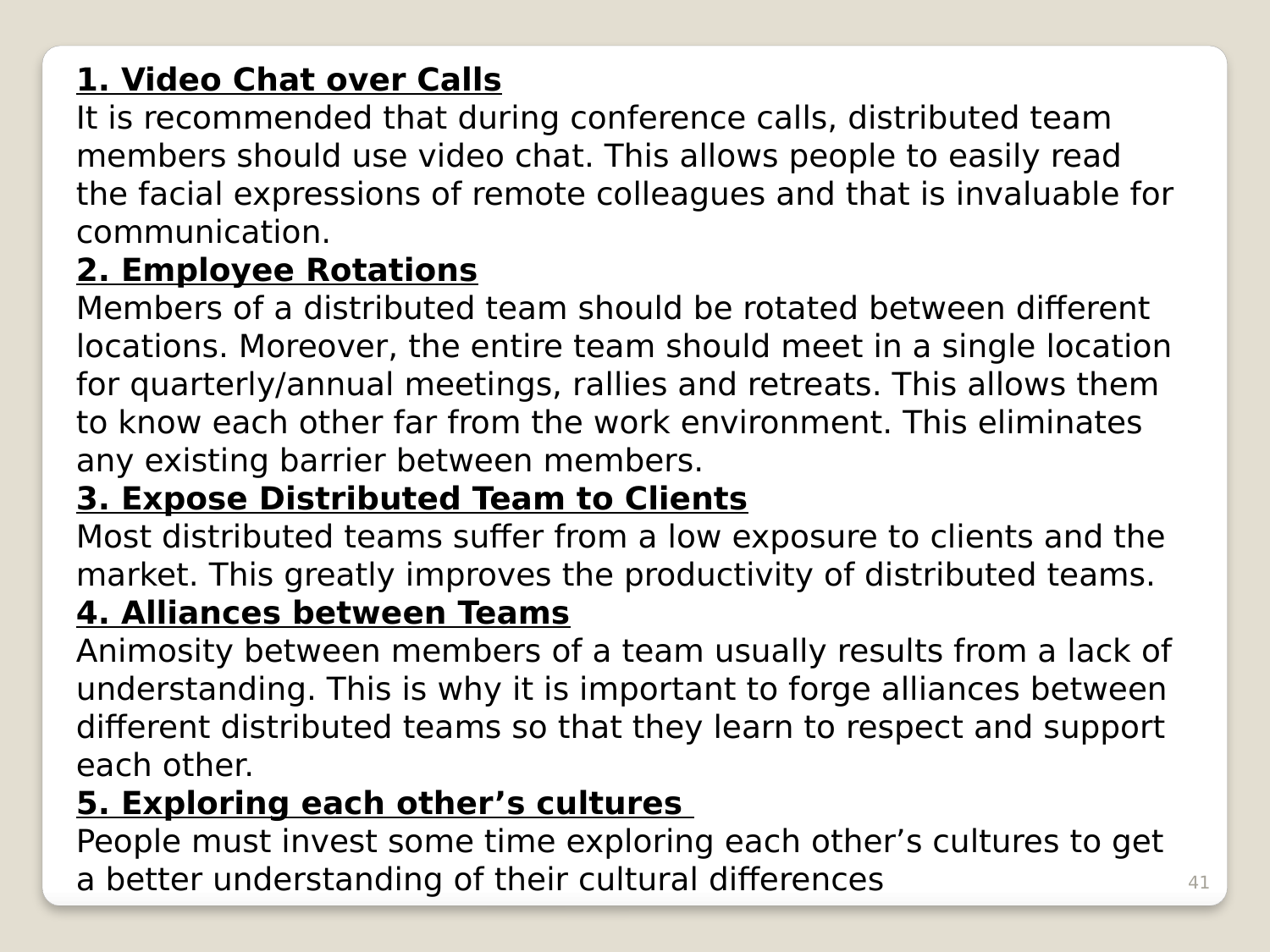

1. Video Chat over Calls
It is recommended that during conference calls, distributed team members should use video chat. This allows people to easily read the facial expressions of remote colleagues and that is invaluable for communication.
2. Employee Rotations
Members of a distributed team should be rotated between different locations. Moreover, the entire team should meet in a single location for quarterly/annual meetings, rallies and retreats. This allows them to know each other far from the work environment. This eliminates any existing barrier between members.
3. Expose Distributed Team to Clients
Most distributed teams suffer from a low exposure to clients and the market. This greatly improves the productivity of distributed teams.
4. Alliances between Teams
Animosity between members of a team usually results from a lack of understanding. This is why it is important to forge alliances between different distributed teams so that they learn to respect and support each other.
5. Exploring each other’s cultures
People must invest some time exploring each other’s cultures to get a better understanding of their cultural differences
41